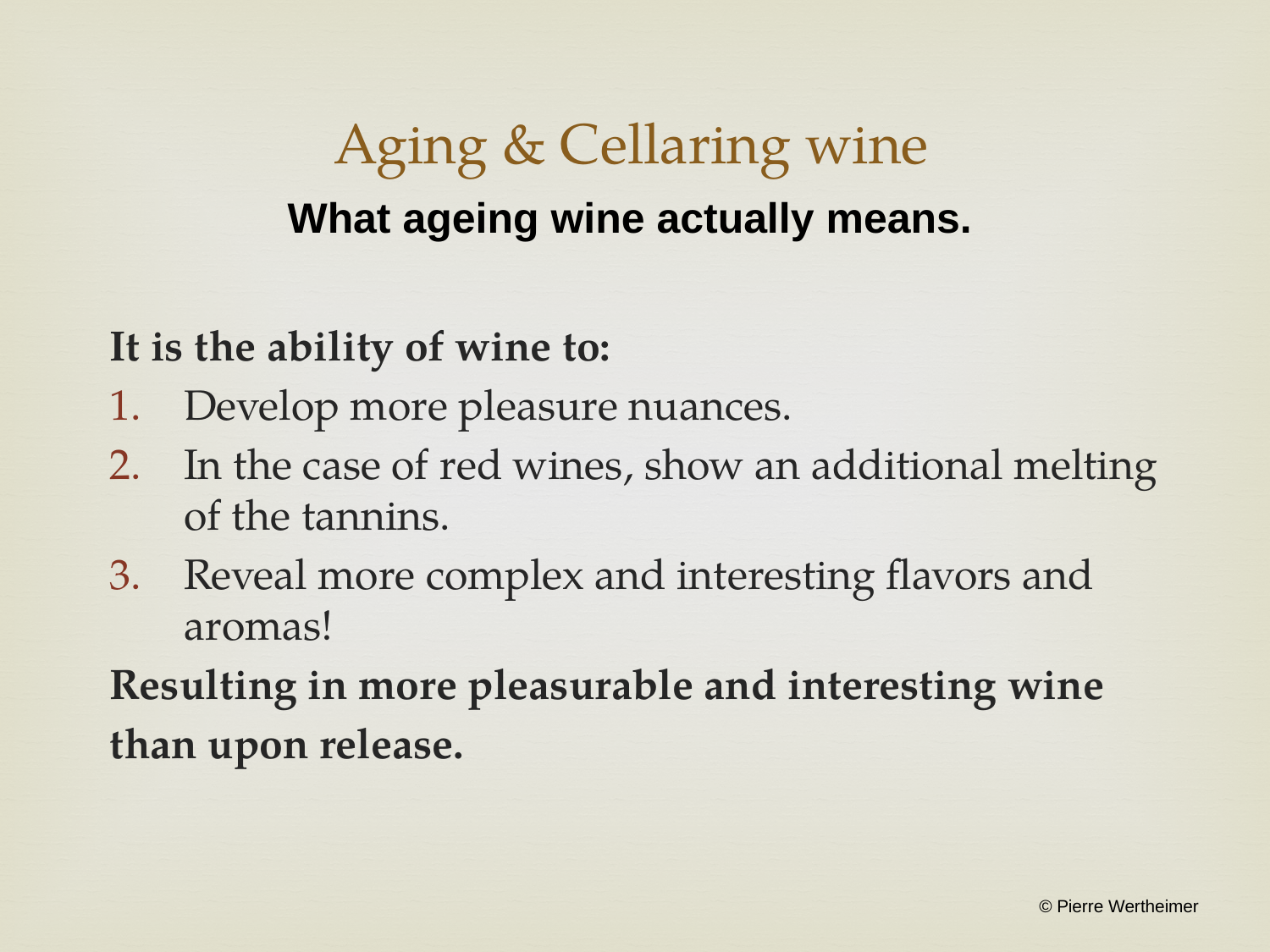

It is the ability of wine to:
Develop more pleasure nuances.
In the case of red wines, show an additional melting of the tannins.
Reveal more complex and interesting flavors and aromas!
Resulting in more pleasurable and interesting wine
than upon release.

Aging & Cellaring wine
What ageing wine actually means.
© Pierre Wertheimer